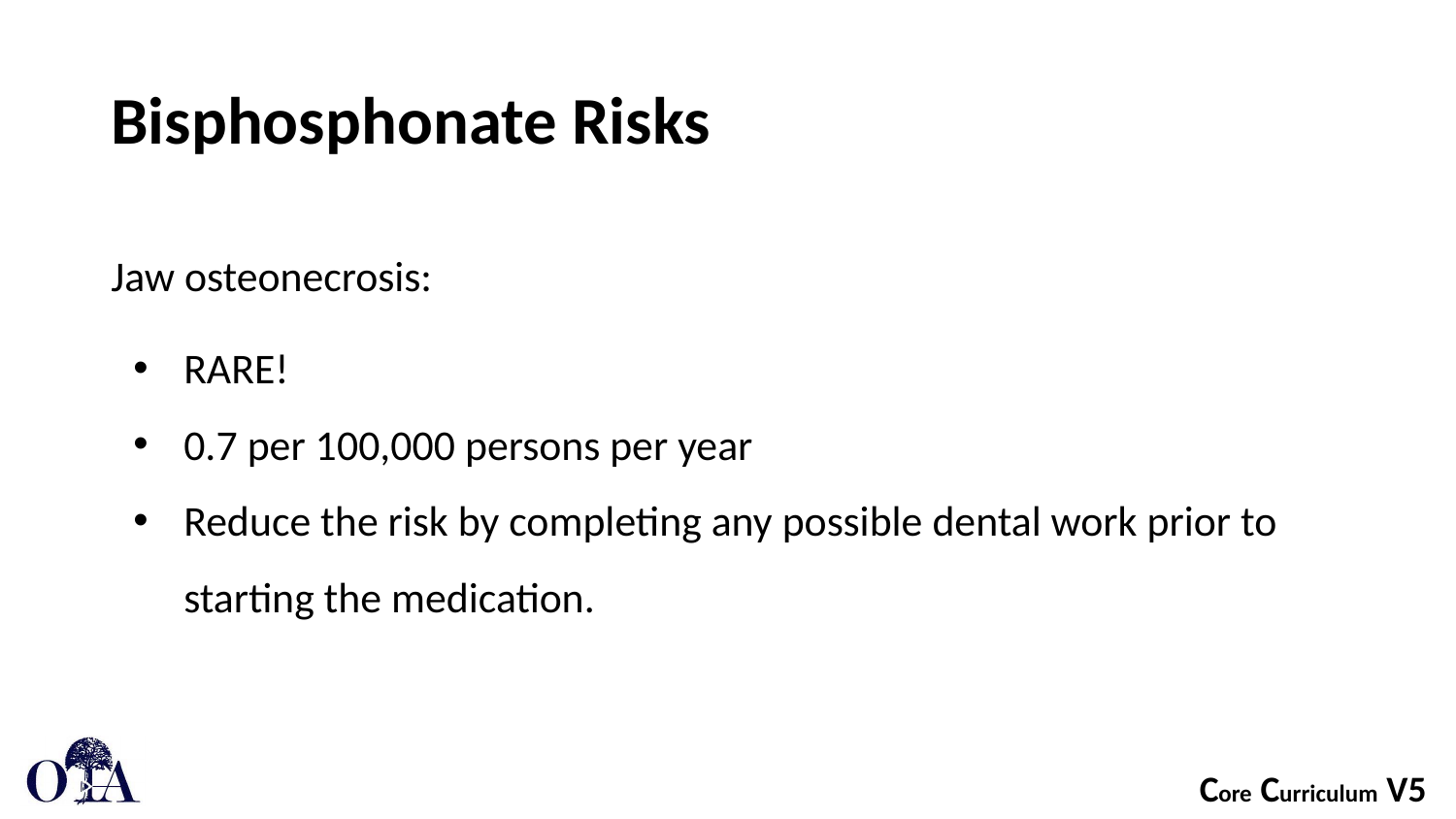

# Bisphosphonate Risks
Jaw osteonecrosis:
RARE!
0.7 per 100,000 persons per year
Reduce the risk by completing any possible dental work prior to starting the medication.